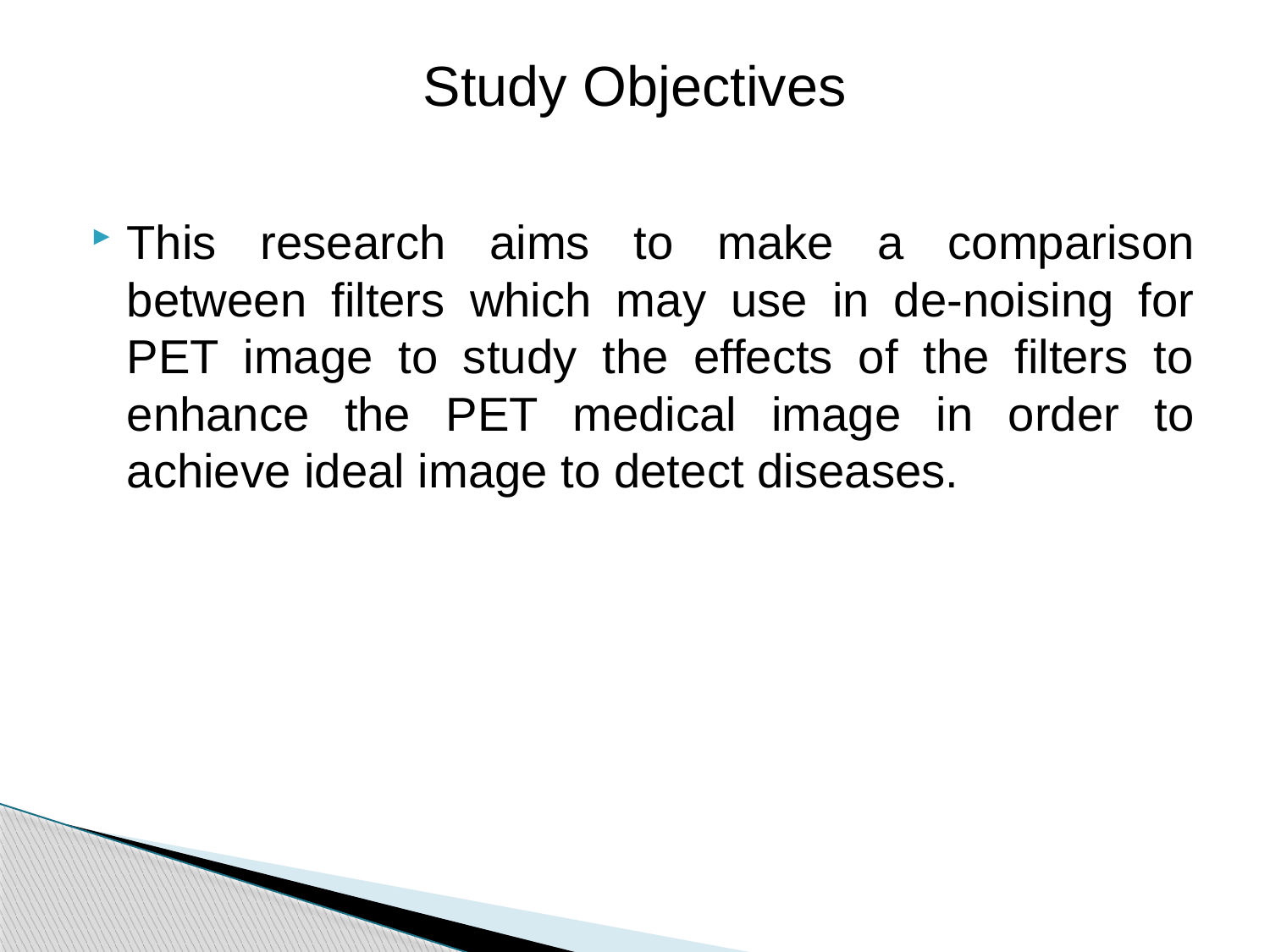

# Study Objectives
This research aims to make a comparison between filters which may use in de-noising for PET image to study the effects of the filters to enhance the PET medical image in order to achieve ideal image to detect diseases.